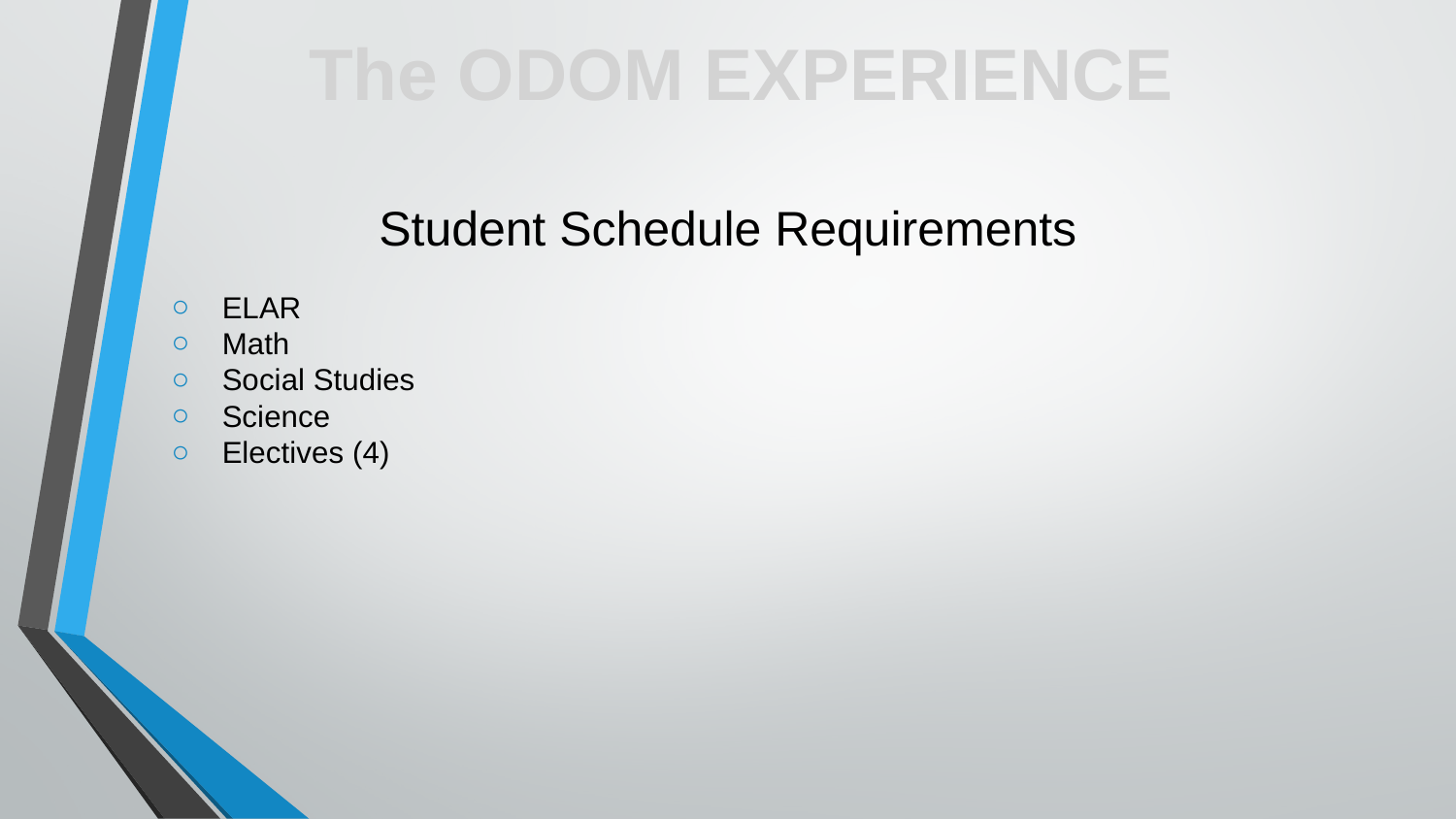

The ODOM EXPERIENCE
# Student Schedule Requirements

ELAR
Math
Social Studies
Science
Electives (4)